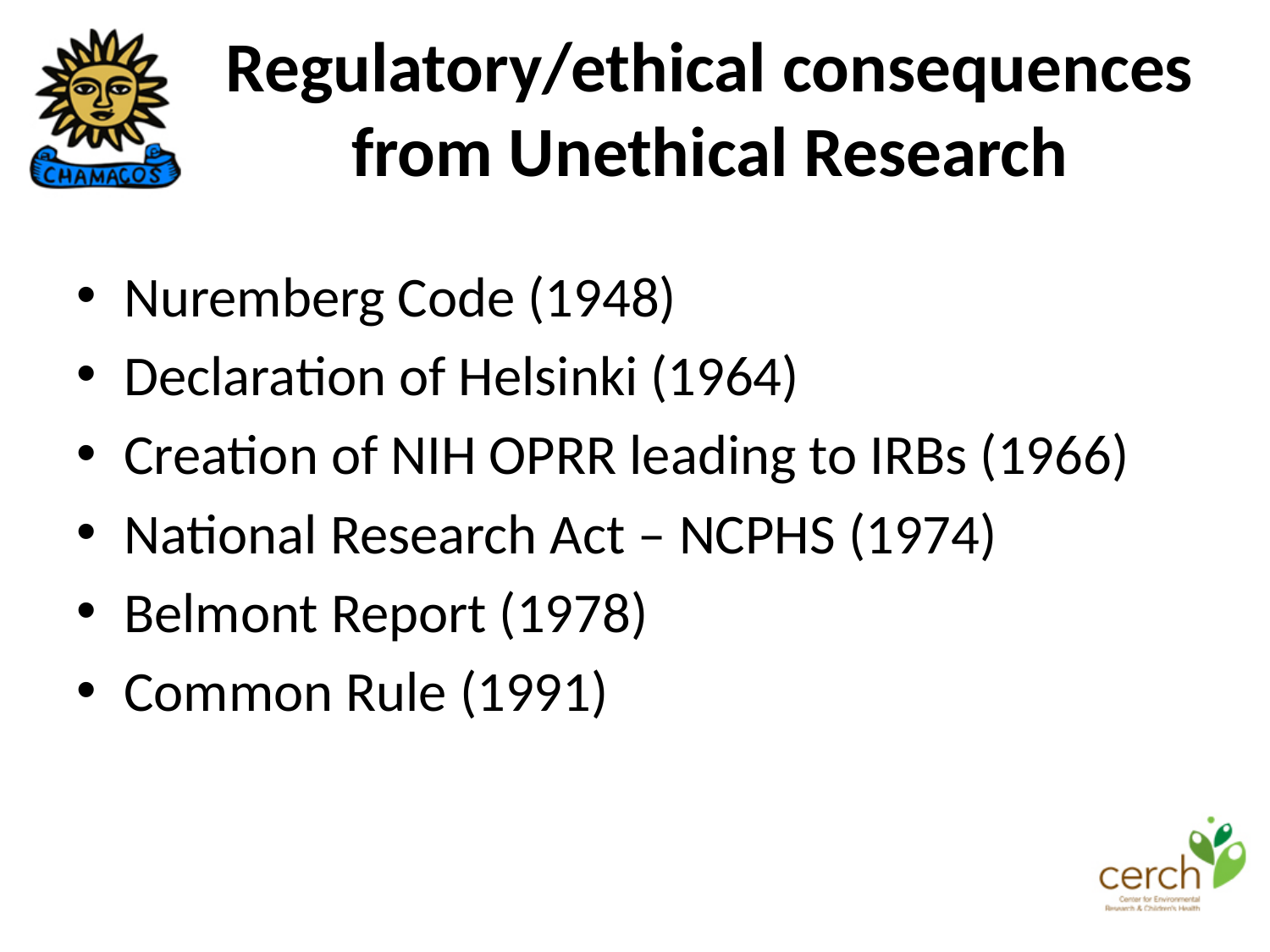

Regulatory/ethical consequences from Unethical Research
Nuremberg Code (1948)
Declaration of Helsinki (1964)
Creation of NIH OPRR leading to IRBs (1966)
National Research Act – NCPHS (1974)
Belmont Report (1978)
Common Rule (1991)